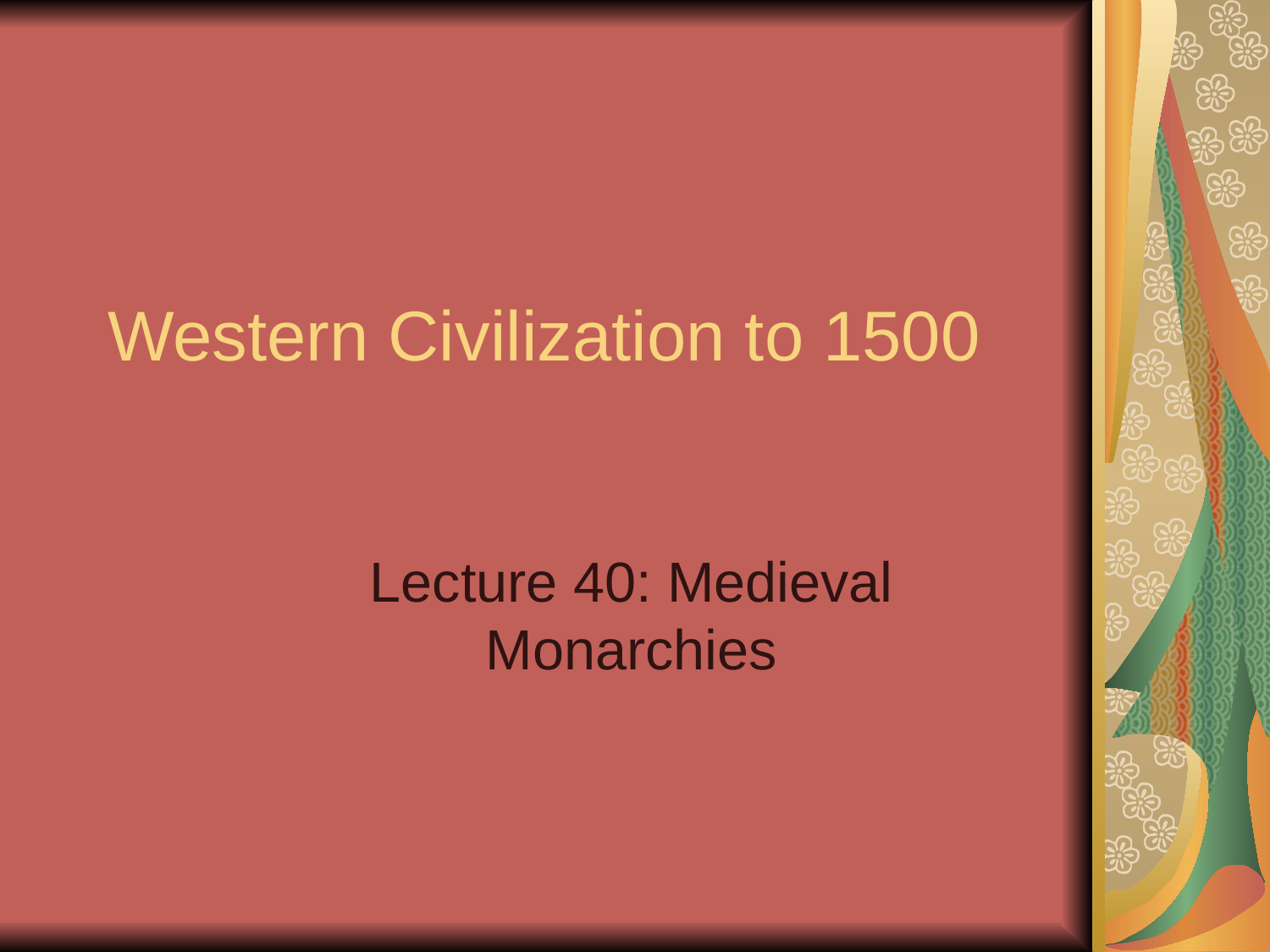

# Western Civilization to 1500
Lecture 40: Medieval Monarchies